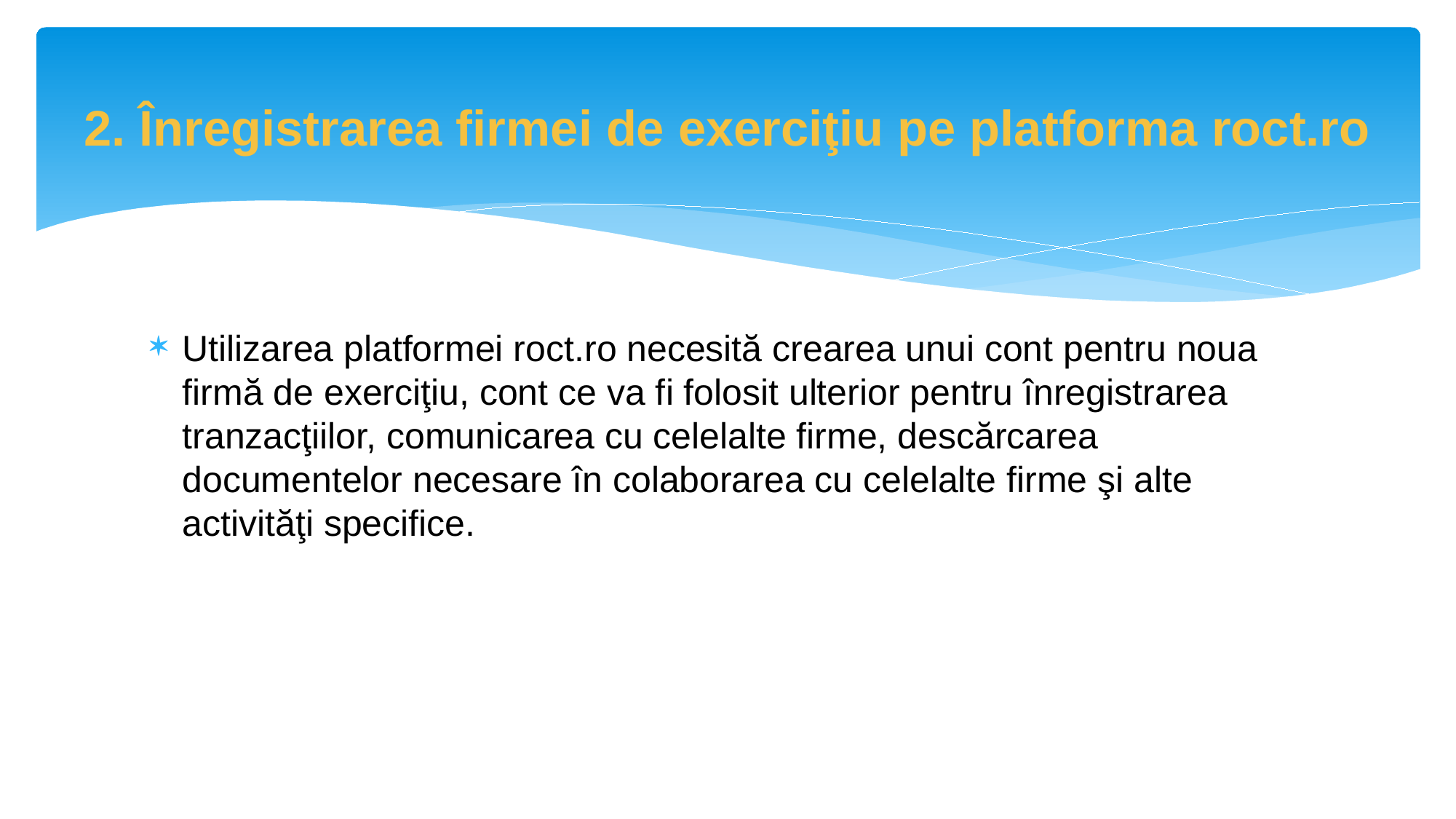

# 2. Înregistrarea firmei de exerciţiu pe platforma roct.ro
Utilizarea platformei roct.ro necesită crearea unui cont pentru noua firmă de exerciţiu, cont ce va fi folosit ulterior pentru înregistrarea tranzacţiilor, comunicarea cu celelalte firme, descărcarea documentelor necesare în colaborarea cu celelalte firme şi alte activităţi specifice.